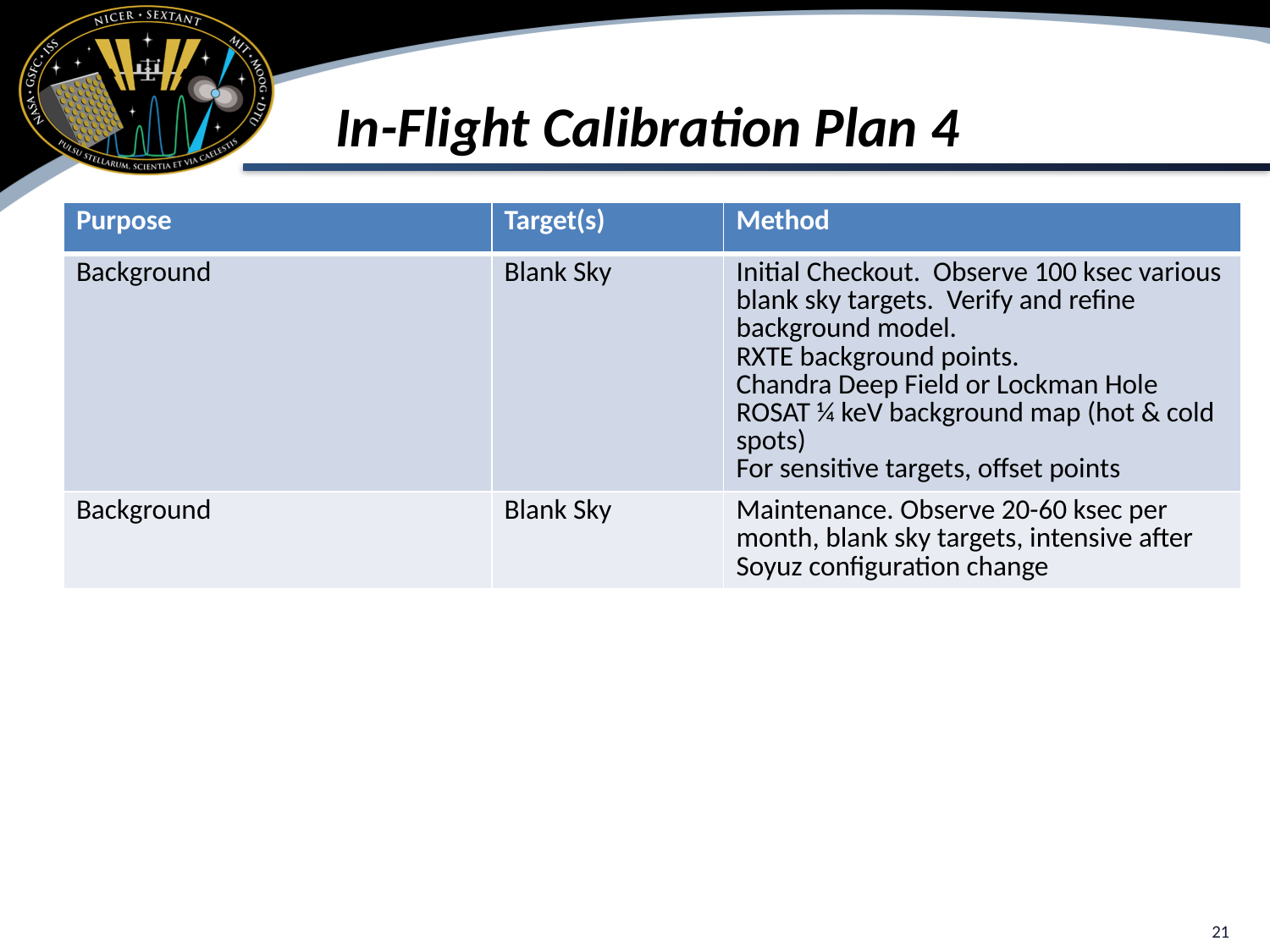

# In-Flight Calibration Plan 4

| Purpose | Target(s) | Method |
| --- | --- | --- |
| Background | Blank Sky | Initial Checkout. Observe 100 ksec various blank sky targets. Verify and refine background model. RXTE background points. Chandra Deep Field or Lockman Hole ROSAT ¼ keV background map (hot & cold spots) For sensitive targets, offset points |
| Background | Blank Sky | Maintenance. Observe 20-60 ksec per month, blank sky targets, intensive after Soyuz configuration change |